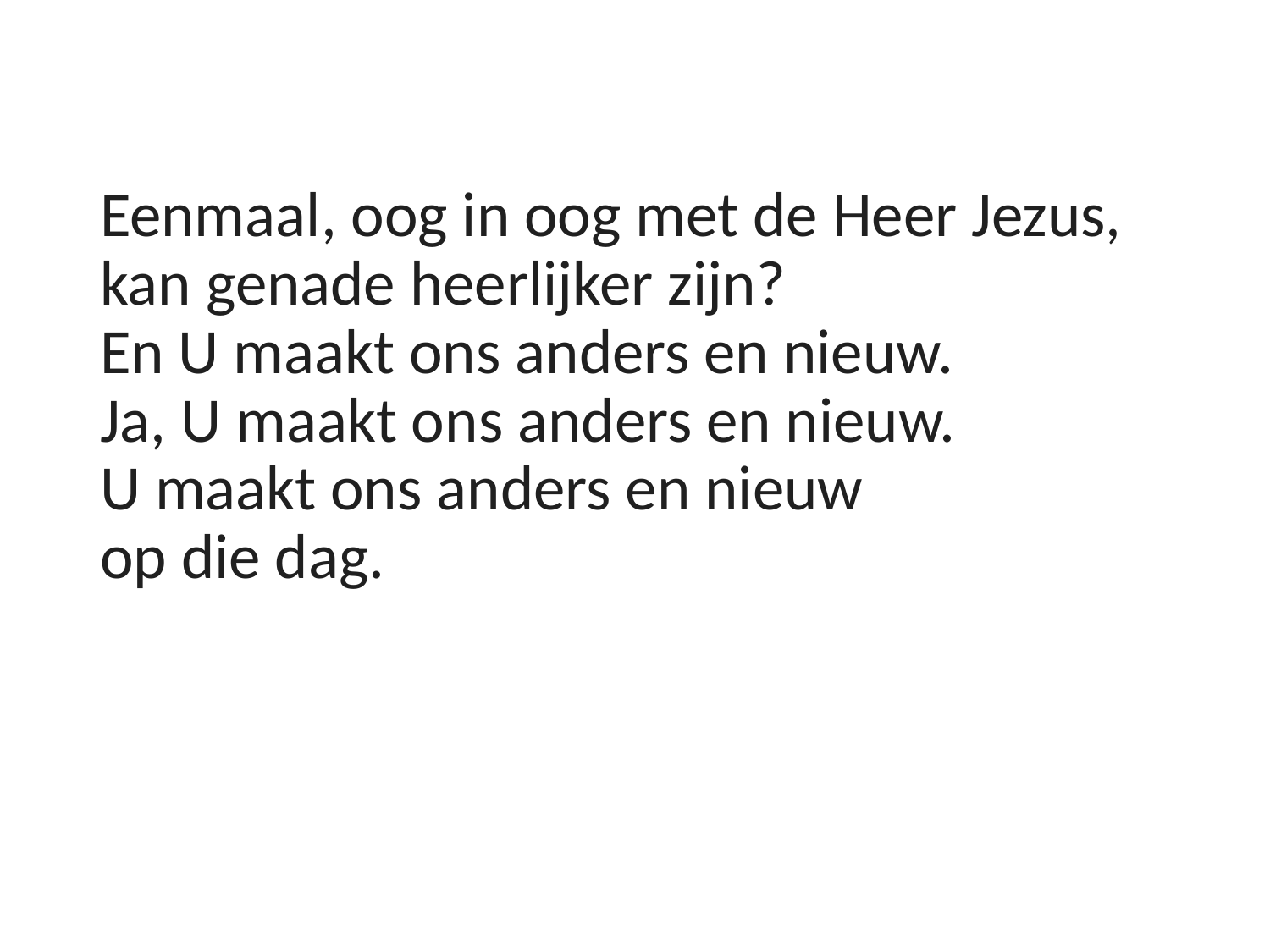

#
Eenmaal, oog in oog met de Heer Jezus,
kan genade heerlijker zijn?
En U maakt ons anders en nieuw.
Ja, U maakt ons anders en nieuw.
U maakt ons anders en nieuw
op die dag.